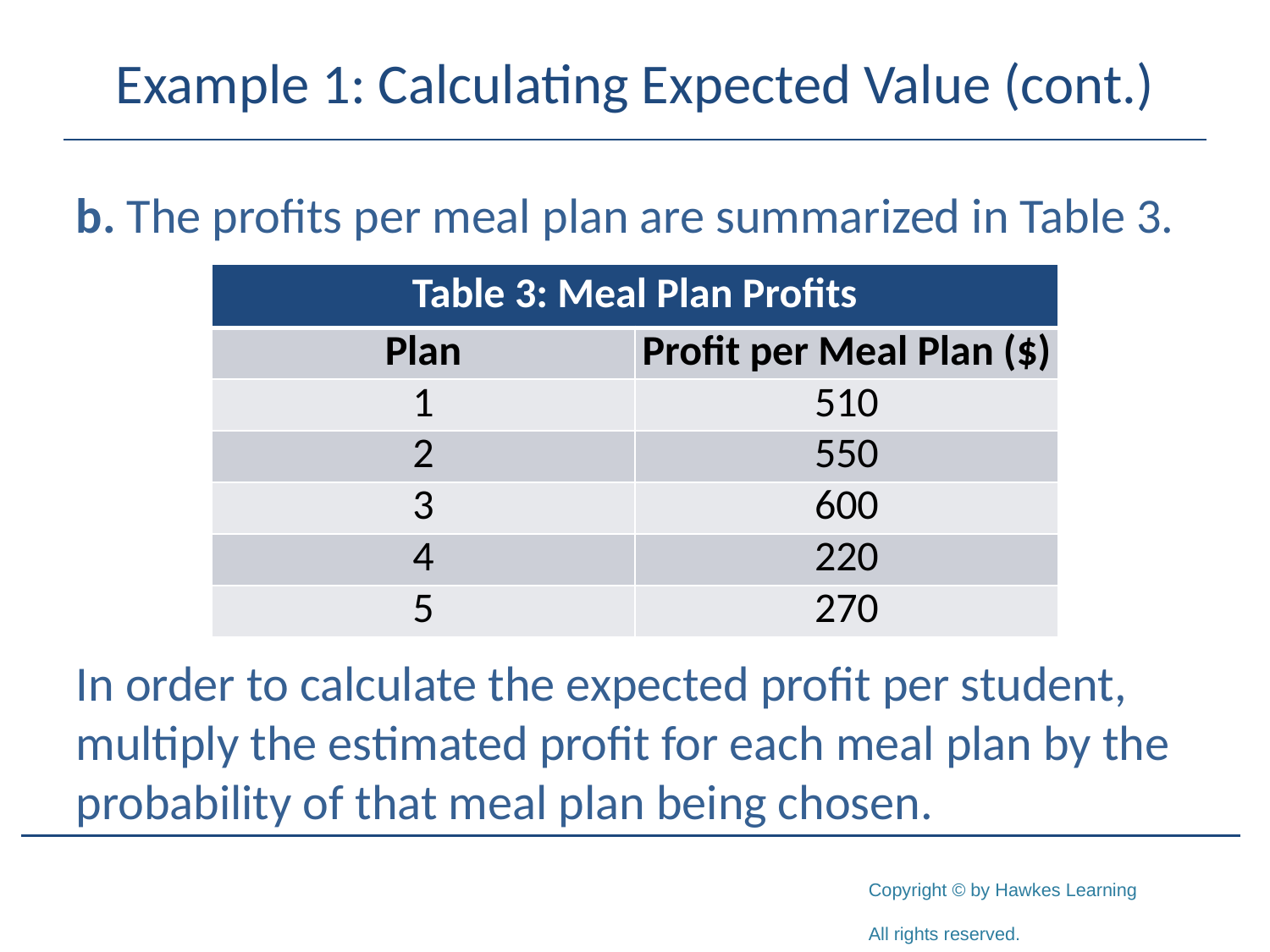

# Example 1: Calculating Expected Value (cont.)
b. The profits per meal plan are summarized in Table 3.
| Table 3: Meal Plan Profits |  |
| --- | --- |
| Plan | Profit per Meal Plan ($) |
| 1 | 510 |
| 2 | 550 |
| 3 | 600 |
| 4 | 220 |
| 5 | 270 |
In order to calculate the expected profit per student, multiply the estimated profit for each meal plan by the probability of that meal plan being chosen.